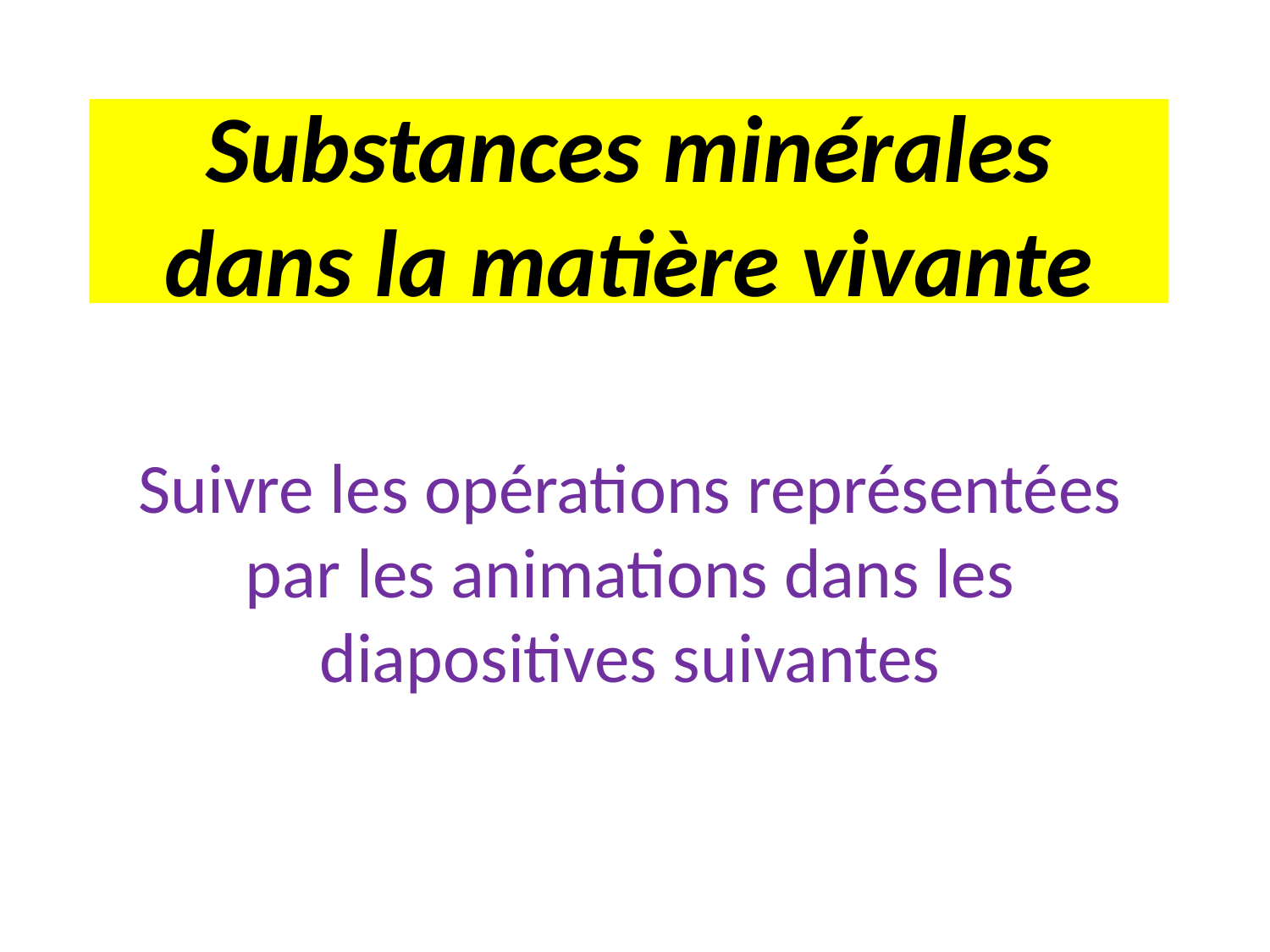

# Substances minérales dans la matière vivante
Suivre les opérations représentées par les animations dans les diapositives suivantes